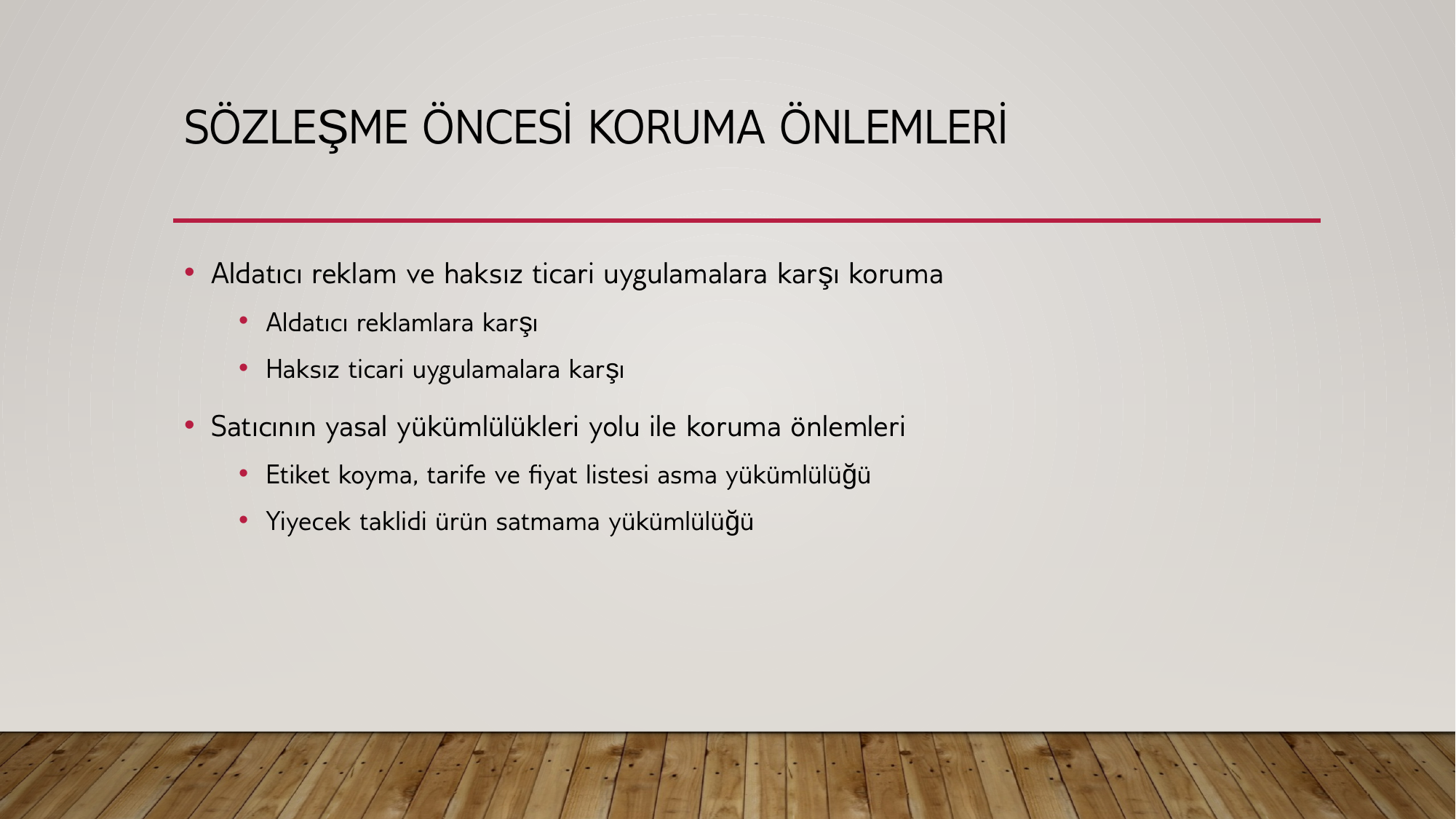

# Sözleşme öncesi koruma önlemleri
Aldatıcı reklam ve haksız ticari uygulamalara karşı koruma
Aldatıcı reklamlara karşı
Haksız ticari uygulamalara karşı
Satıcının yasal yükümlülükleri yolu ile koruma önlemleri
Etiket koyma, tarife ve fiyat listesi asma yükümlülüğü
Yiyecek taklidi ürün satmama yükümlülüğü